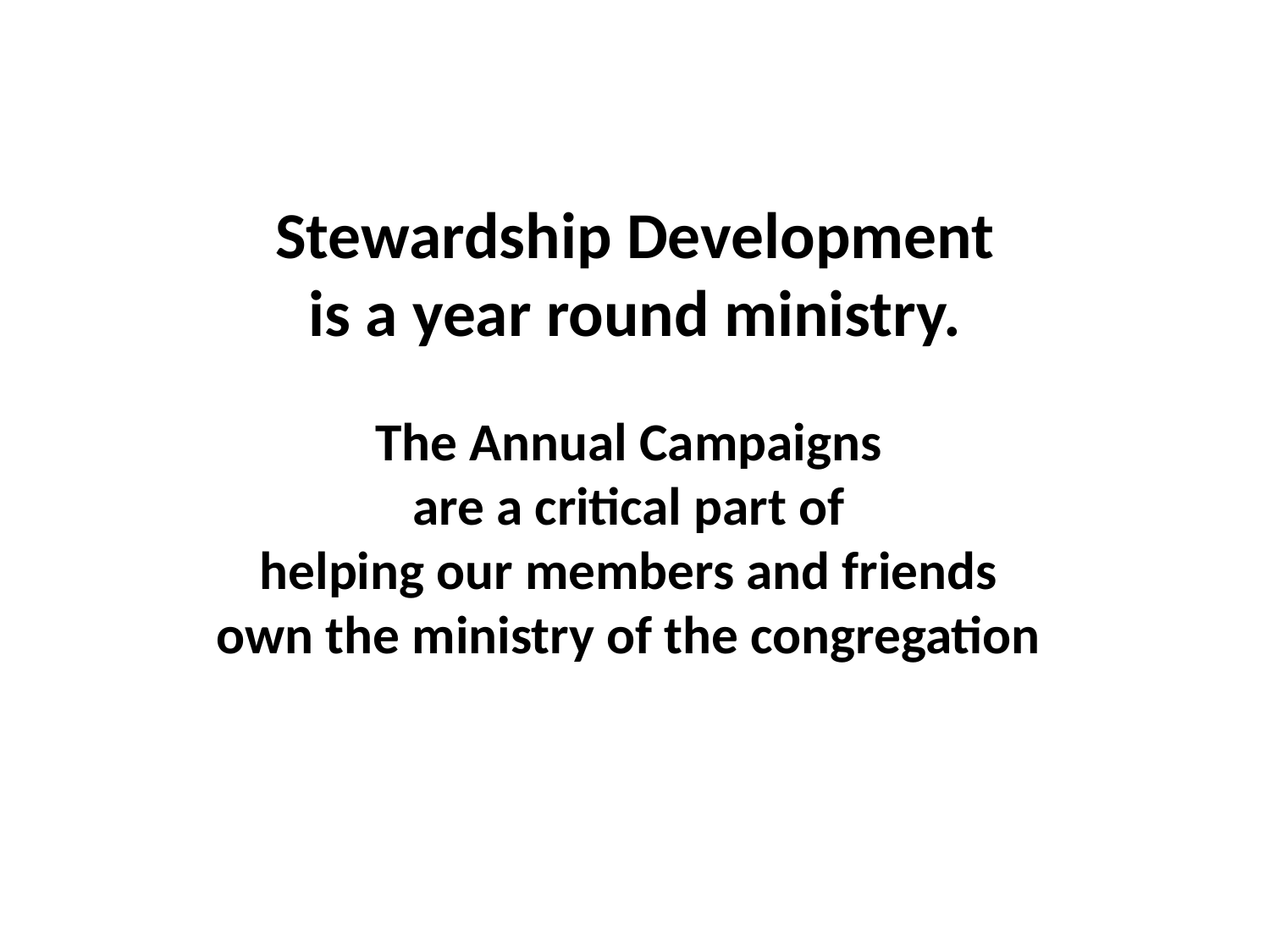

Stewardship Development
 is a year round ministry.
The Annual Campaigns
are a critical part of
helping our members and friends
own the ministry of the congregation